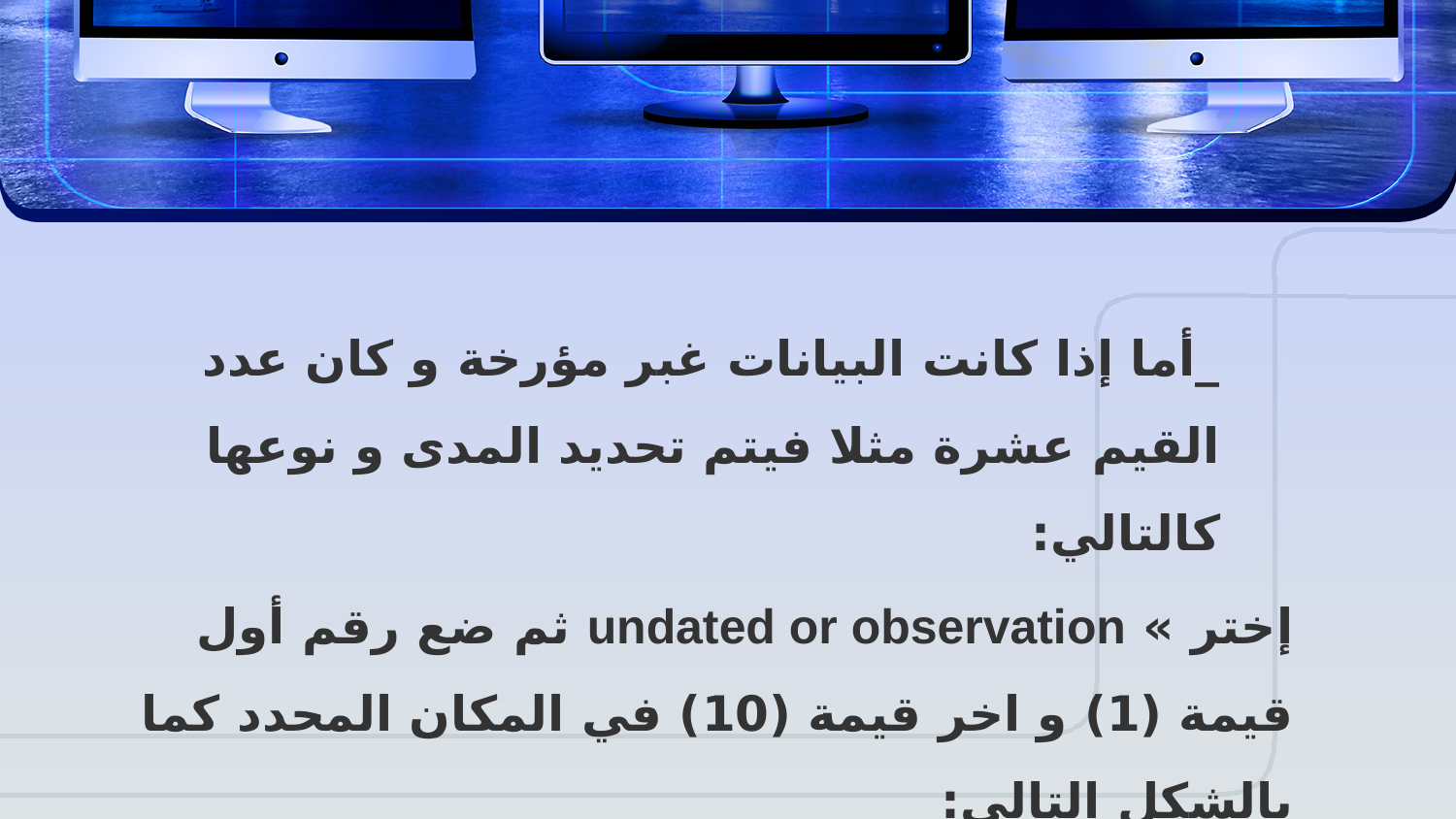

_أما إذا كانت البيانات غبر مؤرخة و كان عدد القيم عشرة مثلا فيتم تحديد المدى و نوعها كالتالي:
إختر » undated or observation ثم ضع رقم أول قيمة (1) و اخر قيمة (10) في المكان المحدد كما بالشكل التالي: